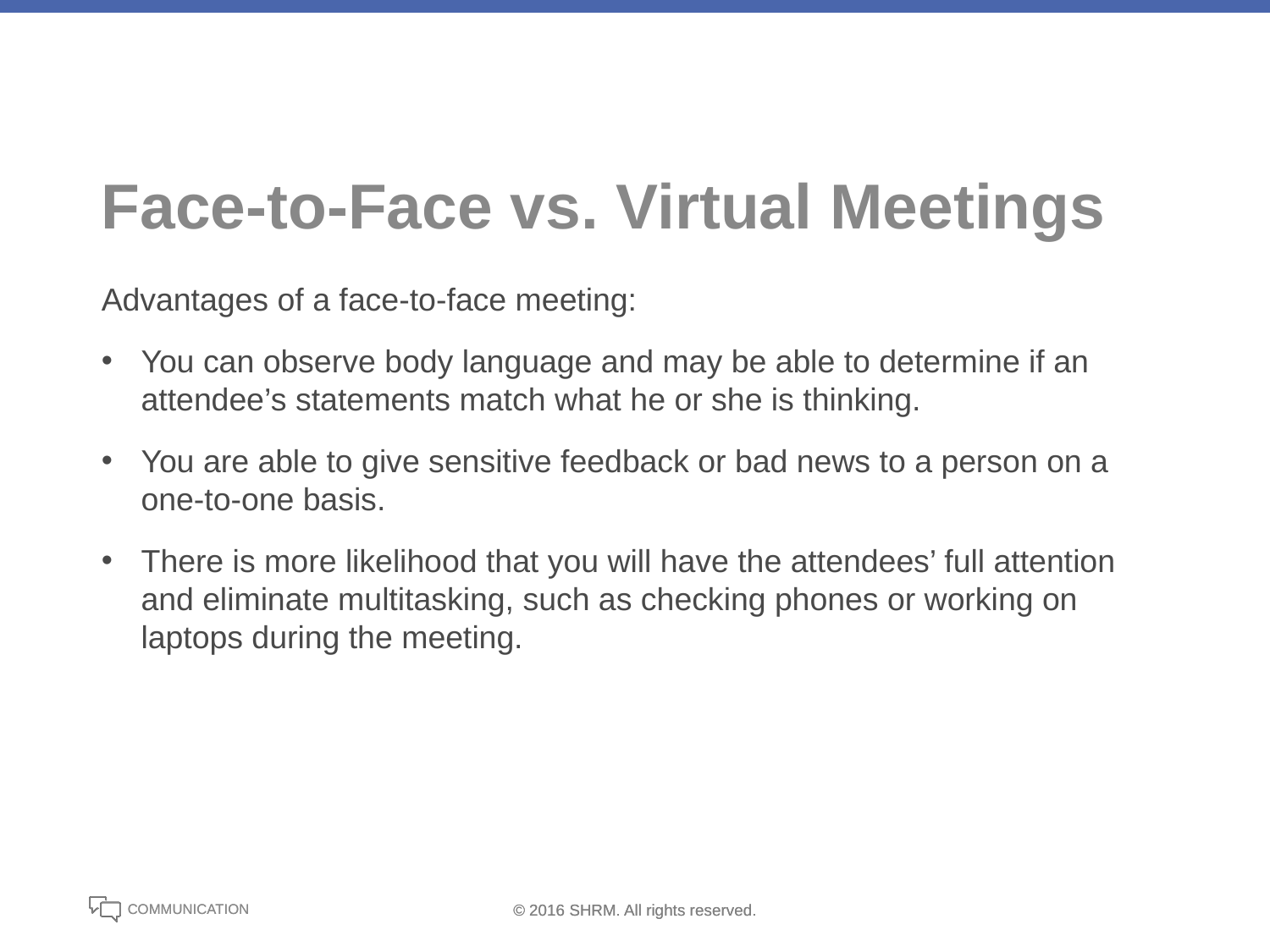

# Face-to-Face vs. Virtual Meetings
Advantages of a face-to-face meeting:
You can observe body language and may be able to determine if an attendee’s statements match what he or she is thinking.
You are able to give sensitive feedback or bad news to a person on a one-to-one basis.
There is more likelihood that you will have the attendees’ full attention and eliminate multitasking, such as checking phones or working on laptops during the meeting.